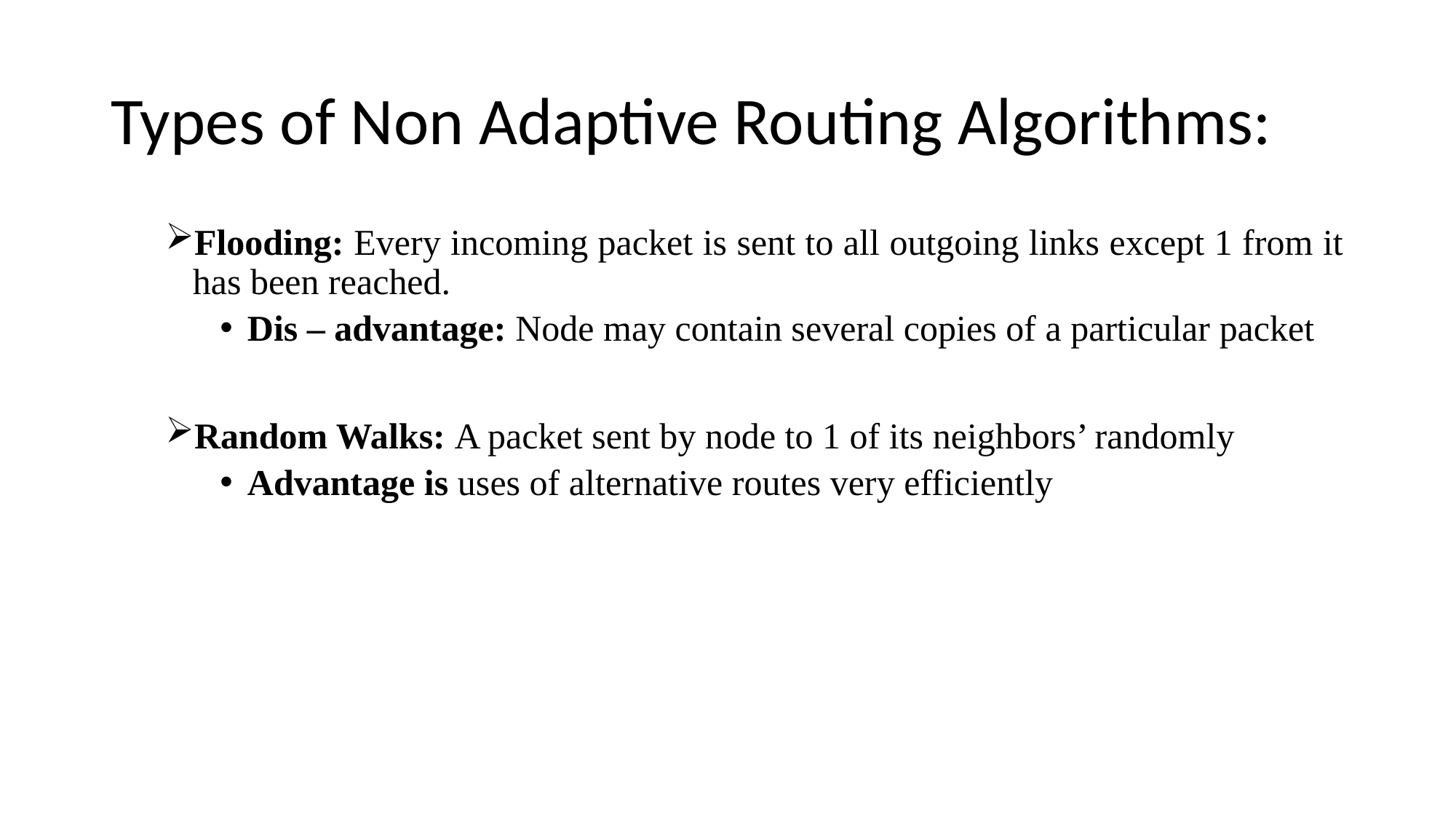

# Types of Non Adaptive Routing Algorithms:
Flooding: Every incoming packet is sent to all outgoing links except 1 from it has been reached.
Dis – advantage: Node may contain several copies of a particular packet

Random Walks: A packet sent by node to 1 of its neighbors’ randomly
Advantage is uses of alternative routes very efficiently